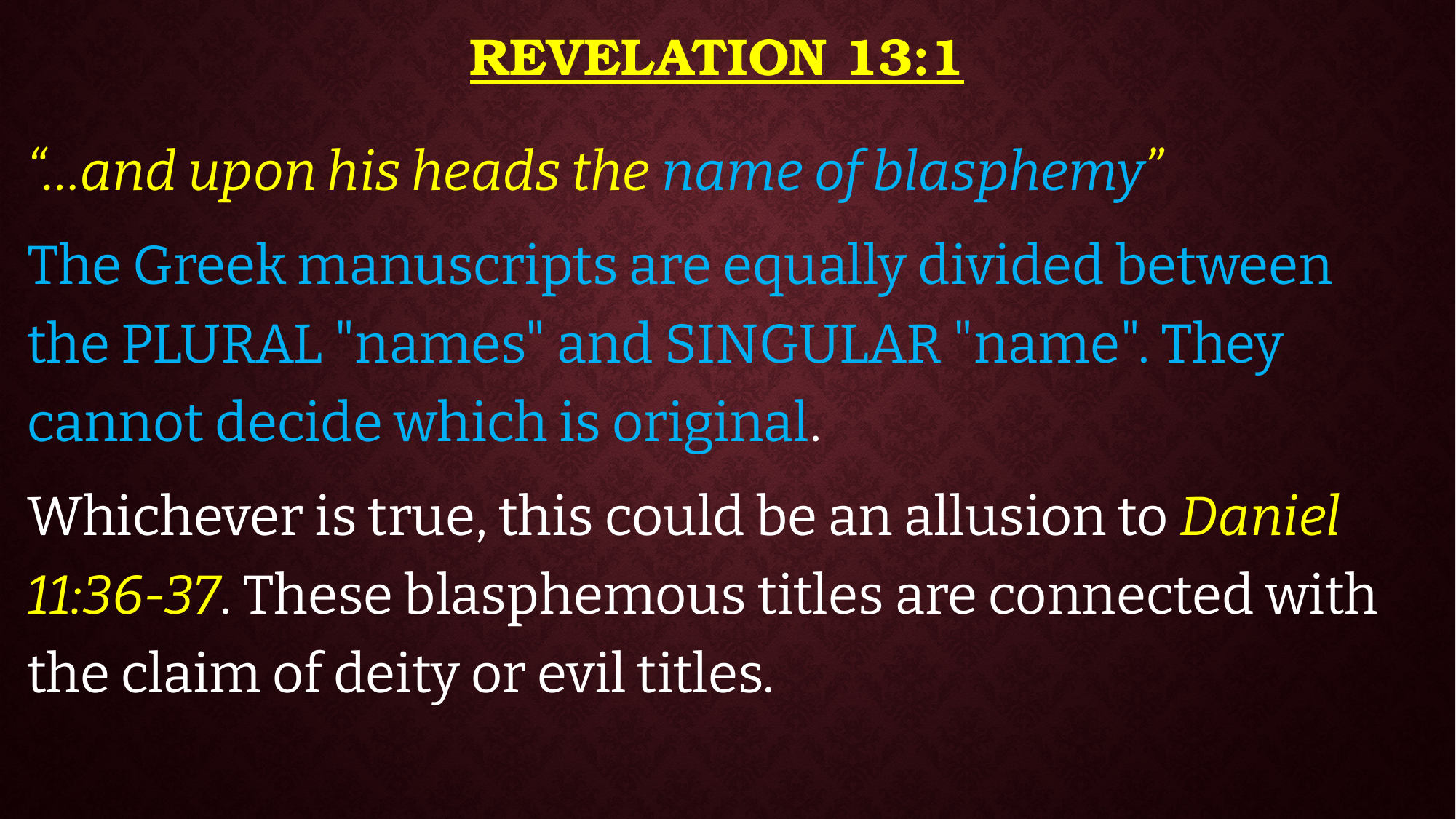

# Revelation 13:1
“…and upon his heads the name of blasphemy”
The Greek manuscripts are equally divided between the plural "names" and singular "name". They cannot decide which is original.
Whichever is true, this could be an allusion to Daniel 11:36-37. These blasphemous titles are connected with the claim of deity or evil titles.